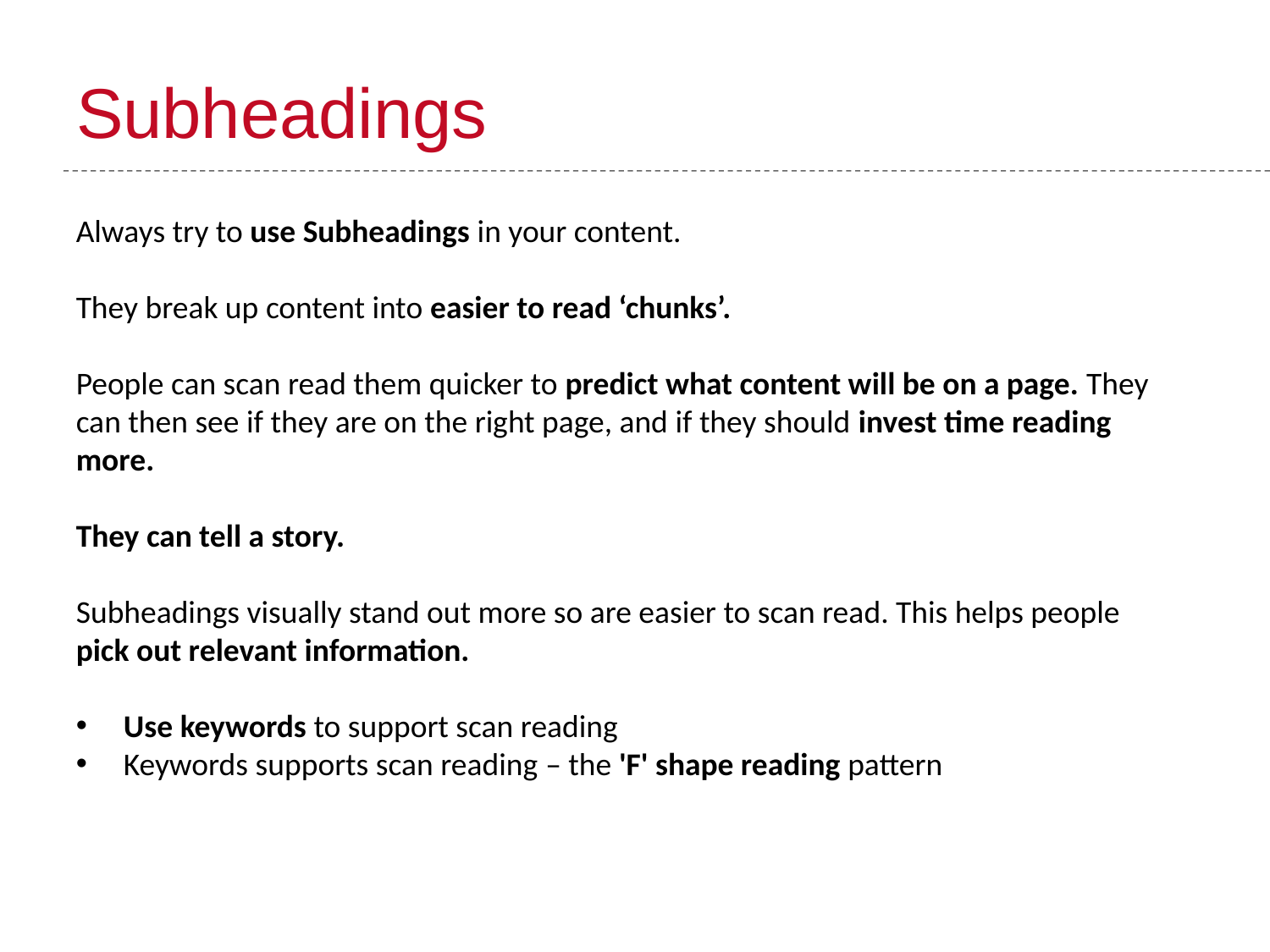

# Subheadings
Always try to use Subheadings in your content.

They break up content into easier to read ‘chunks’.

People can scan read them quicker to predict what content will be on a page. They can then see if they are on the right page, and if they should invest time reading more.

They can tell a story.

Subheadings visually stand out more so are easier to scan read. This helps people pick out relevant information.

Use keywords to support scan reading
Keywords supports scan reading – the 'F' shape reading pattern